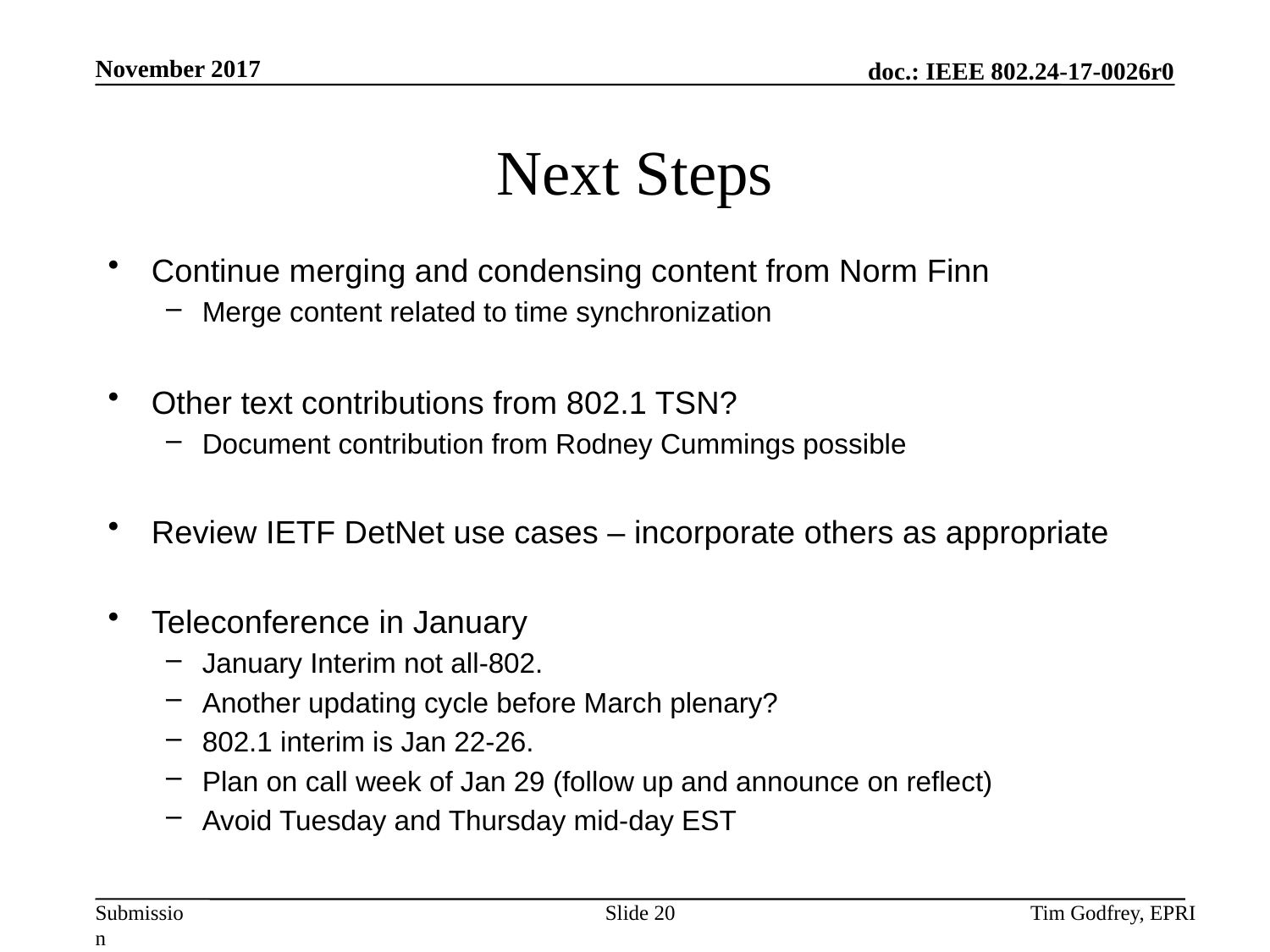

# Next Steps
Continue merging and condensing content from Norm Finn
Merge content related to time synchronization

Other text contributions from 802.1 TSN?
Document contribution from Rodney Cummings possible

Review IETF DetNet use cases – incorporate others as appropriate

Teleconference in January
January Interim not all-802.
Another updating cycle before March plenary?
802.1 interim is Jan 22-26.
Plan on call week of Jan 29 (follow up and announce on reflect)
Avoid Tuesday and Thursday mid-day EST
Slide 20
Tim Godfrey, EPRI